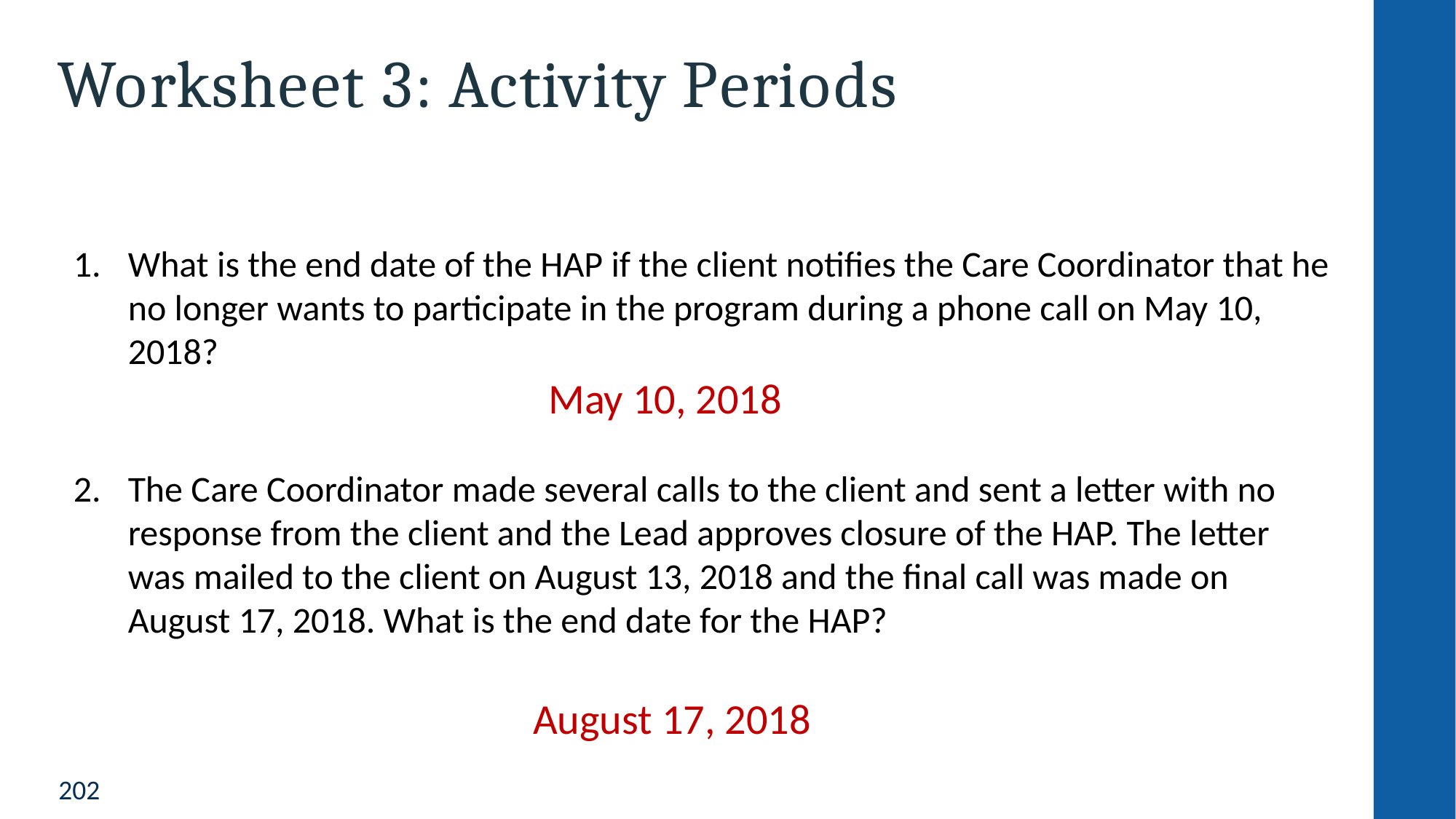

# Worksheet 3: Activity Periods

What is the end date of the HAP if the client notifies the Care Coordinator that he no longer wants to participate in the program during a phone call on May 10, 2018?
                                                          May 10, 2018

The Care Coordinator made several calls to the client and sent a letter with no response from the client and the Lead approves closure of the HAP. The letter was mailed to the client on August 13, 2018 and the final call was made on August 17, 2018. What is the end date for the HAP?

                         August 17, 2018